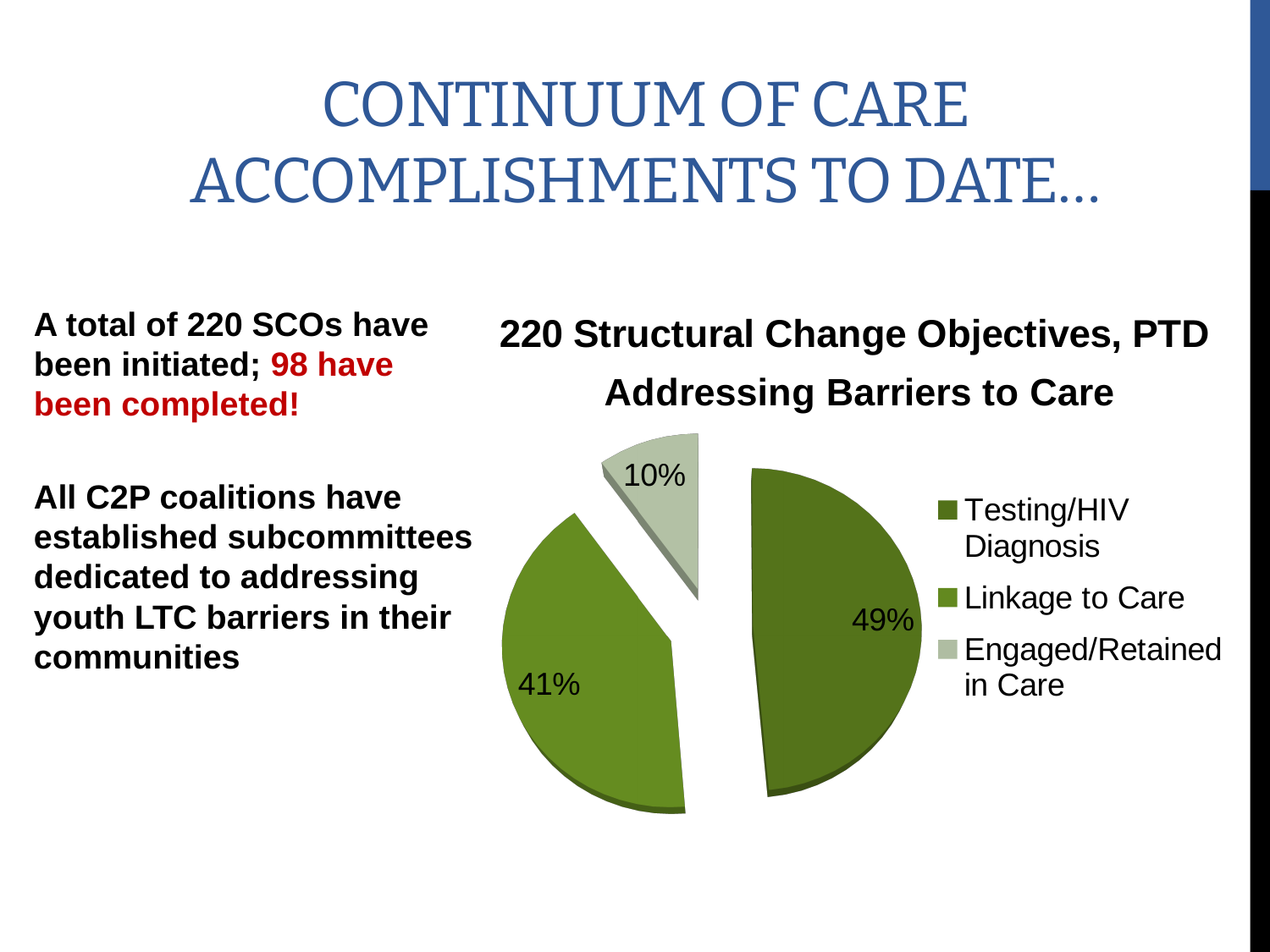

# Continuum of Care Accomplishments to date…
A total of 220 SCOs have been initiated; 98 have     been completed!

All C2P coalitions have established subcommittees dedicated to addressing youth LTC barriers in their communities

[unsupported chart]